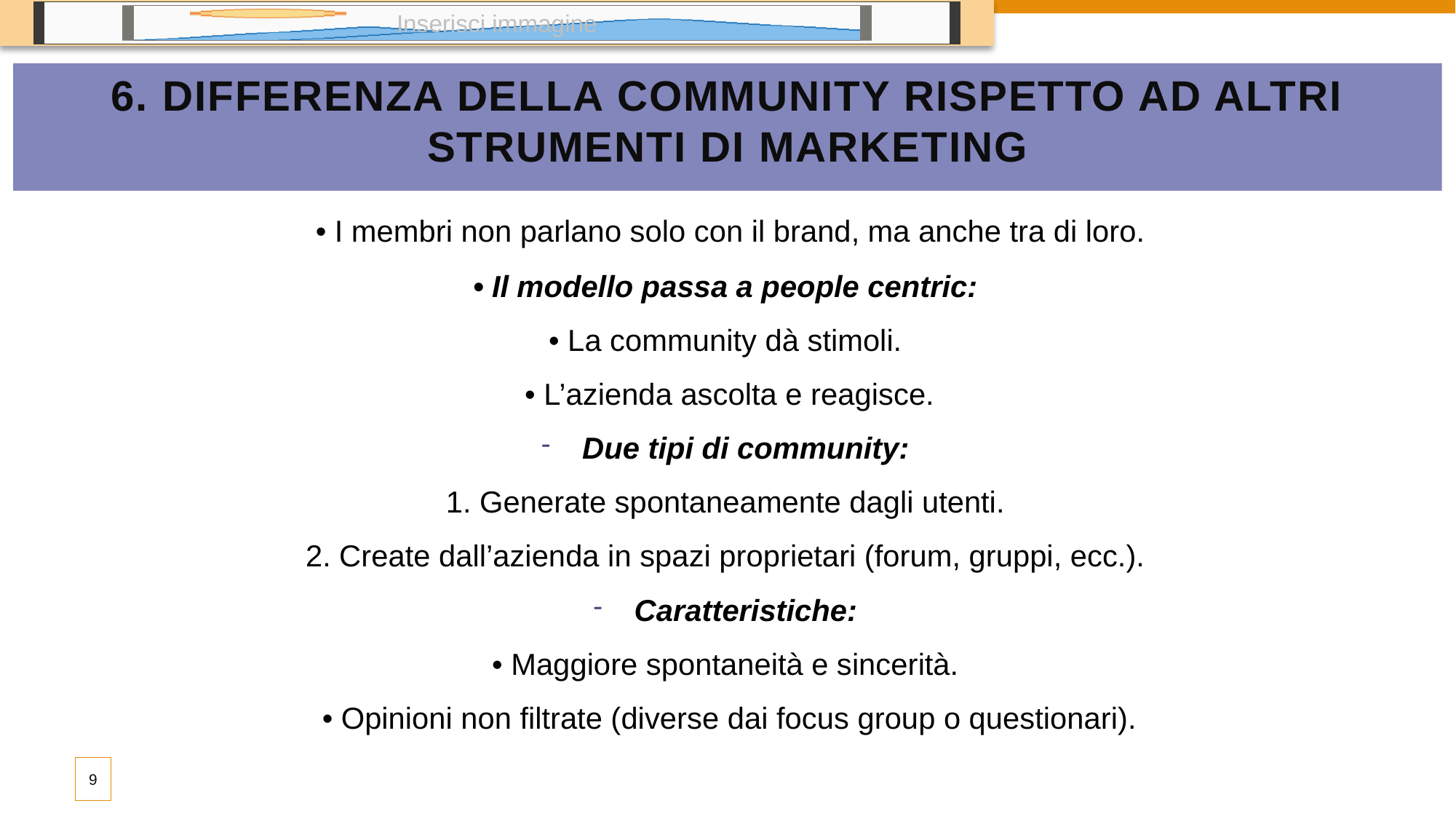

# 6. Differenza della community rispetto ad altri strumenti di marketing
 • I membri non parlano solo con il brand, ma anche tra di loro.
• Il modello passa a people centric:
• La community dà stimoli.
• L’azienda ascolta e reagisce.
Due tipi di community:
1. Generate spontaneamente dagli utenti.
2. Create dall’azienda in spazi proprietari (forum, gruppi, ecc.).
Caratteristiche:
• Maggiore spontaneità e sincerità.
• Opinioni non filtrate (diverse dai focus group o questionari).
9